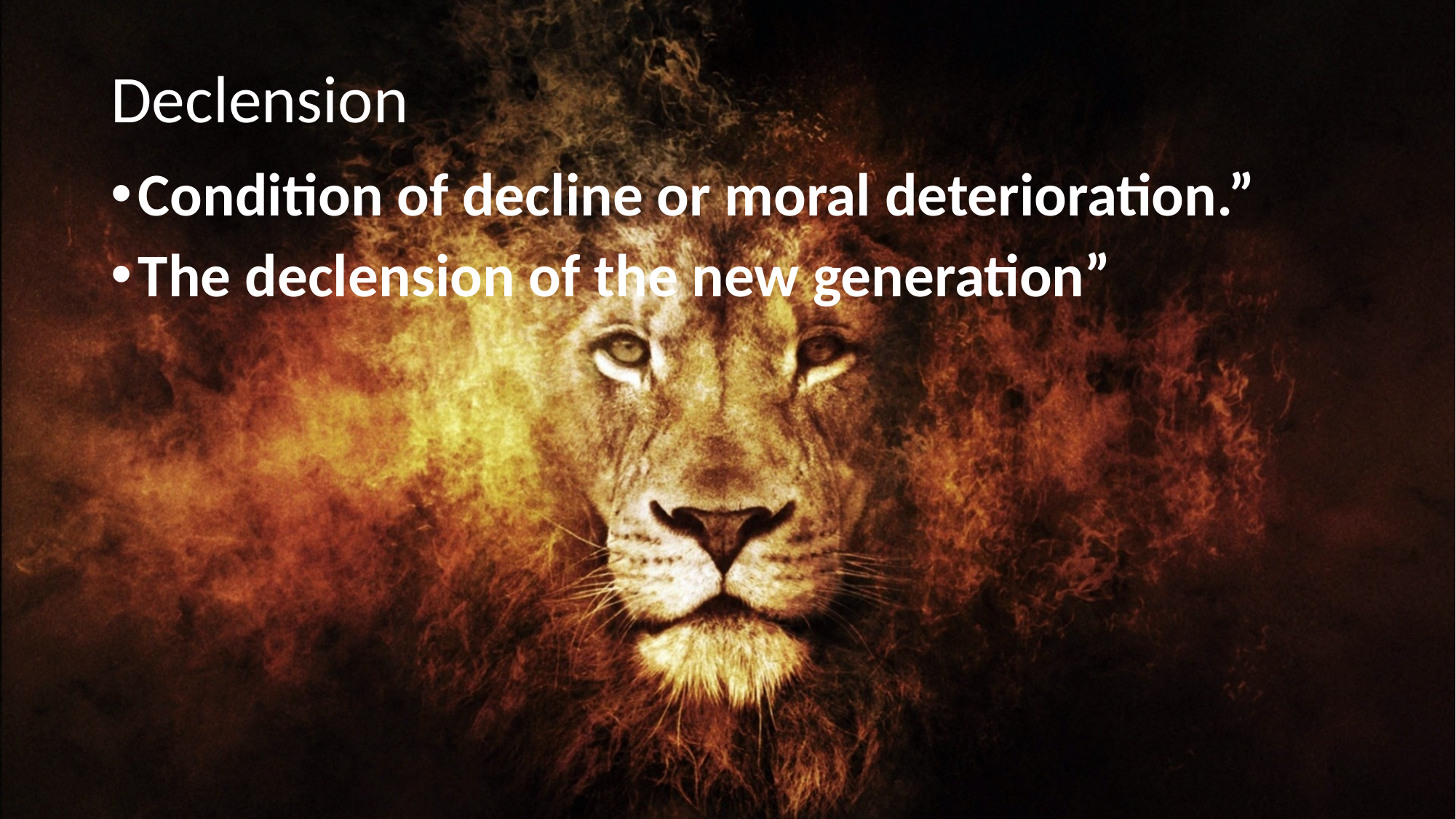

# Declension
Condition of decline or moral deterioration.”
The declension of the new generation”